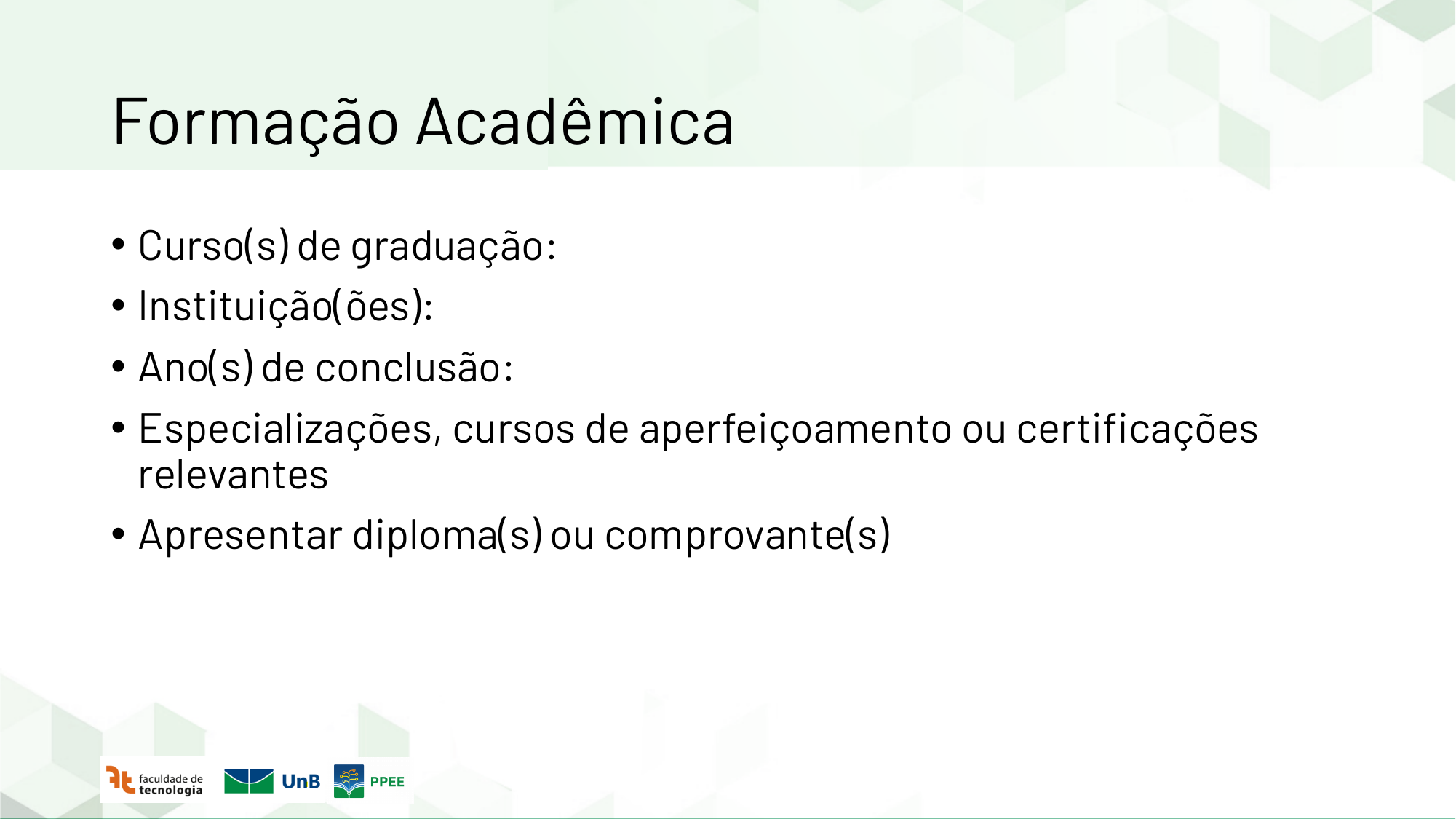

# Formação Acadêmica
Curso(s) de graduação:
Instituição(ões):
Ano(s) de conclusão:
Especializações, cursos de aperfeiçoamento ou certificações relevantes
Apresentar diploma(s) ou comprovante(s)